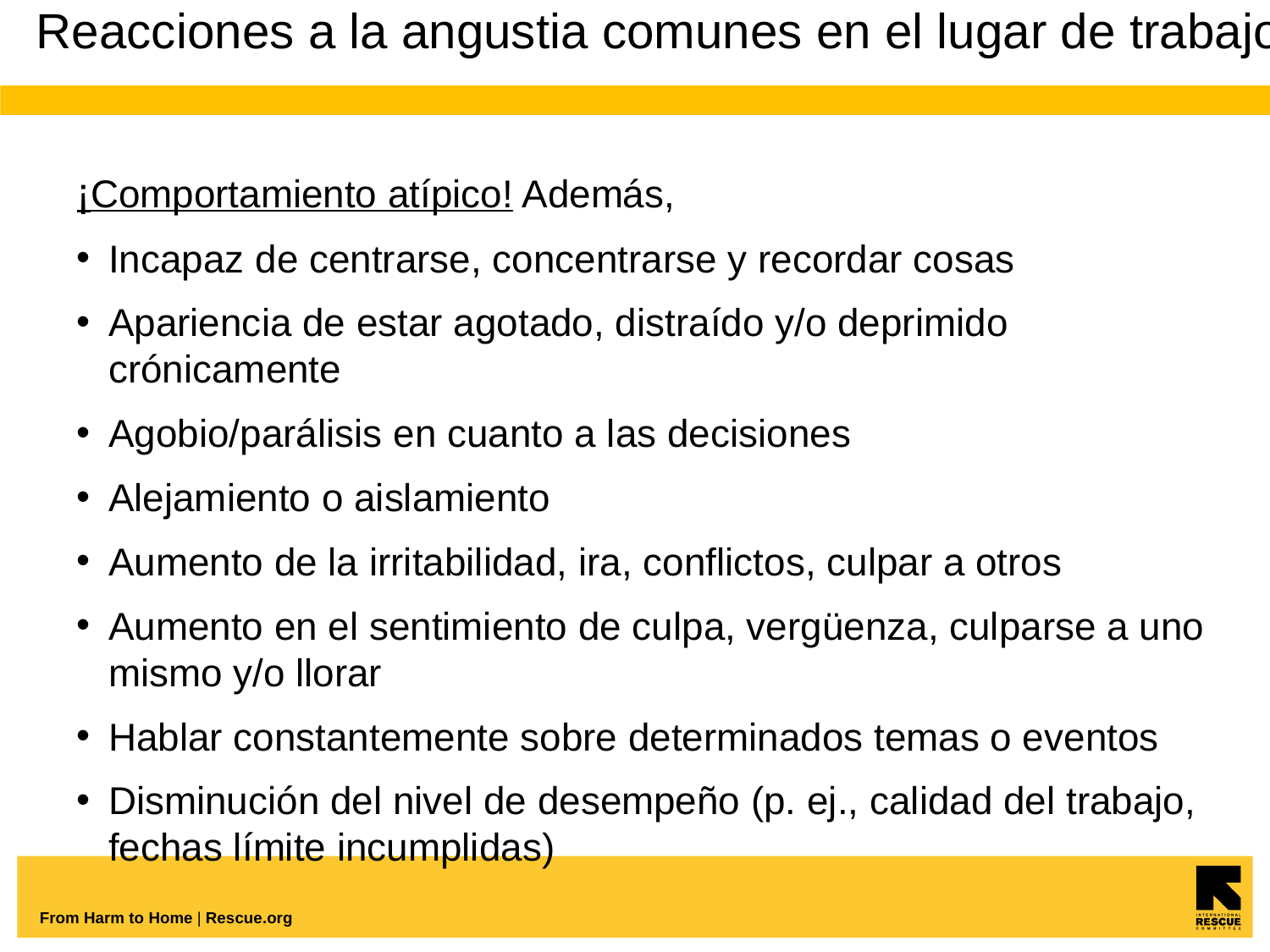

# Reacciones a la angustia comunes en el lugar de trabajo
¡Comportamiento atípico! Además,
Incapaz de centrarse, concentrarse y recordar cosas
Apariencia de estar agotado, distraído y/o deprimido crónicamente
Agobio/parálisis en cuanto a las decisiones
Alejamiento o aislamiento
Aumento de la irritabilidad, ira, conflictos, culpar a otros
Aumento en el sentimiento de culpa, vergüenza, culparse a uno mismo y/o llorar
Hablar constantemente sobre determinados temas o eventos
Disminución del nivel de desempeño (p. ej., calidad del trabajo, fechas límite incumplidas)